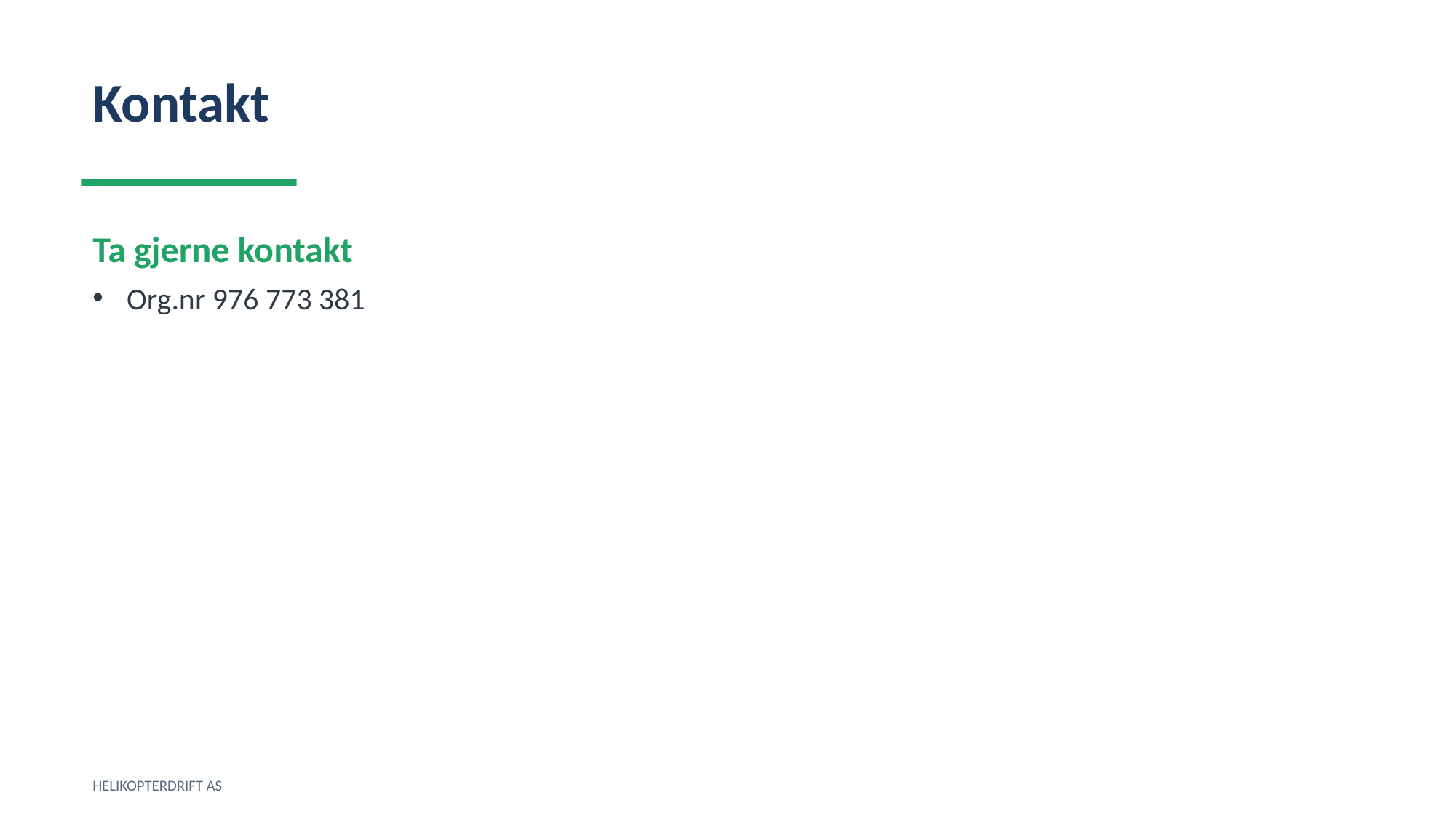

Kontakt

Ta gjerne kontakt
Org.nr 976 773 381
HELIKOPTERDRIFT AS